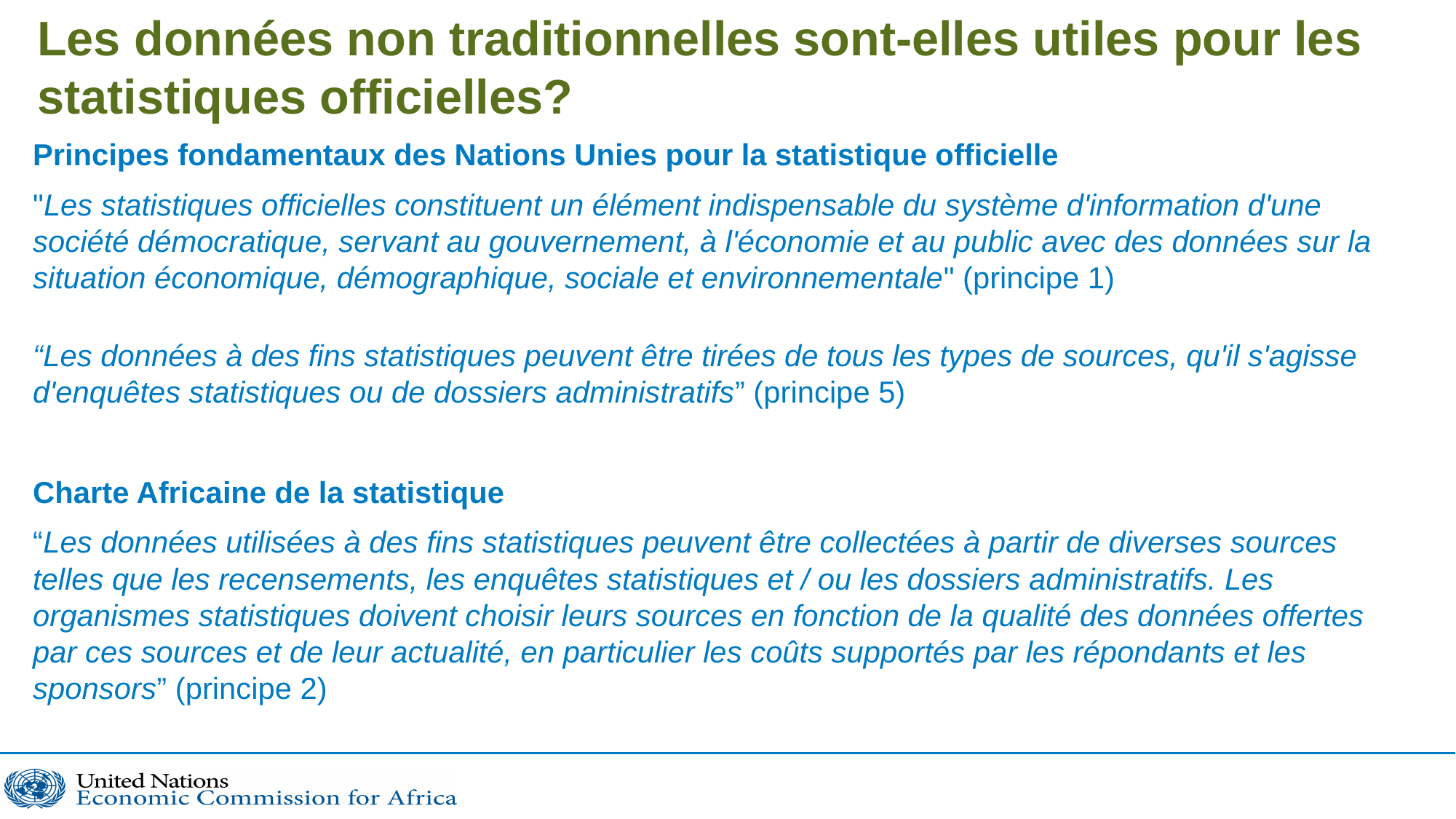

# Les données non traditionnelles sont-elles utiles pour les statistiques officielles?
Principes fondamentaux des Nations Unies pour la statistique officielle
"Les statistiques officielles constituent un élément indispensable du système d'information d'une société démocratique, servant au gouvernement, à l'économie et au public avec des données sur la situation économique, démographique, sociale et environnementale" (principe 1)

“Les données à des fins statistiques peuvent être tirées de tous les types de sources, qu'il s'agisse d'enquêtes statistiques ou de dossiers administratifs” (principe 5)

Charte Africaine de la statistique
“Les données utilisées à des fins statistiques peuvent être collectées à partir de diverses sources telles que les recensements, les enquêtes statistiques et / ou les dossiers administratifs. Les organismes statistiques doivent choisir leurs sources en fonction de la qualité des données offertes par ces sources et de leur actualité, en particulier les coûts supportés par les répondants et les sponsors” (principe 2)